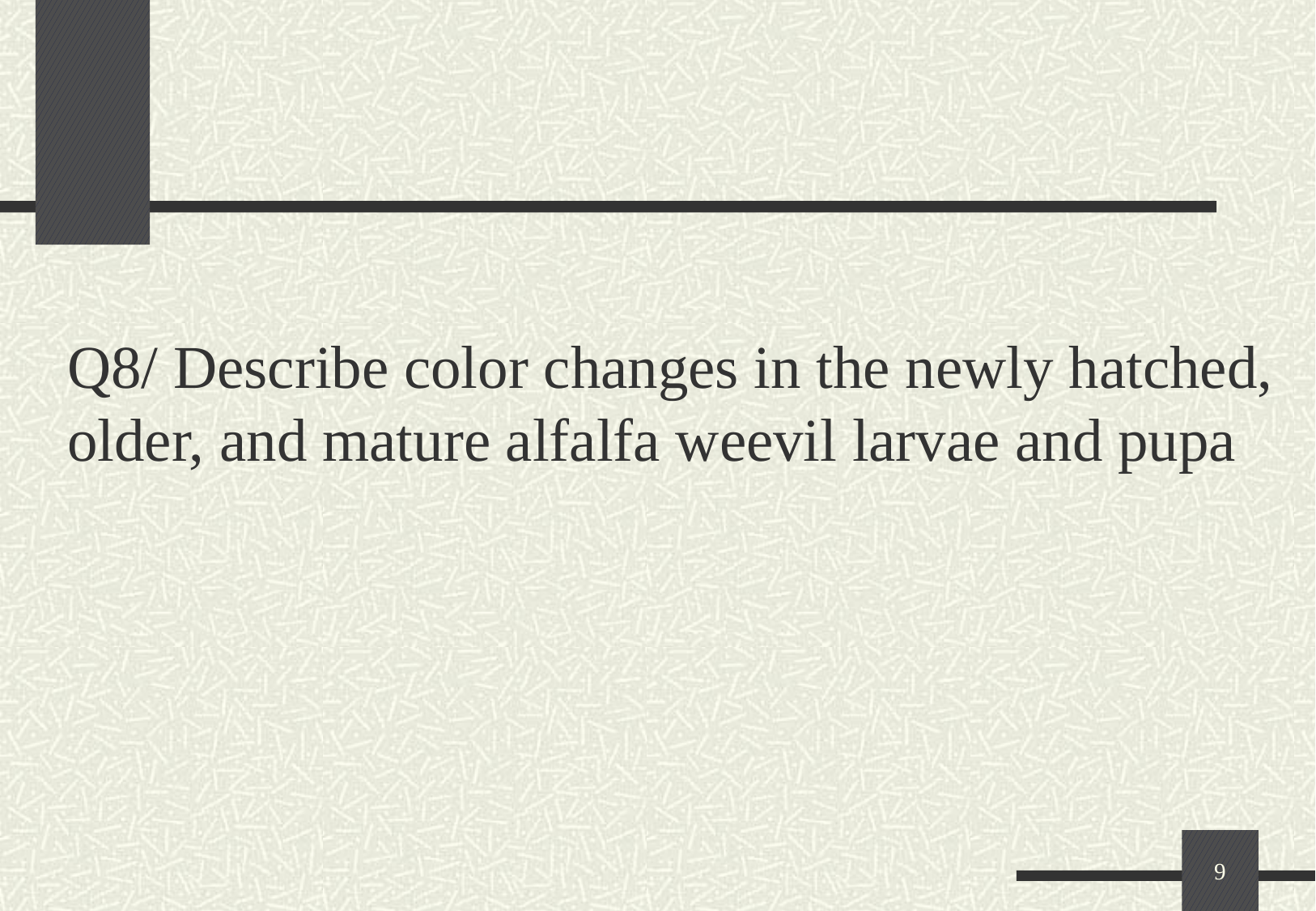

Q8/ Describe color changes in the newly hatched, older, and mature alfalfa weevil larvae and pupa
9